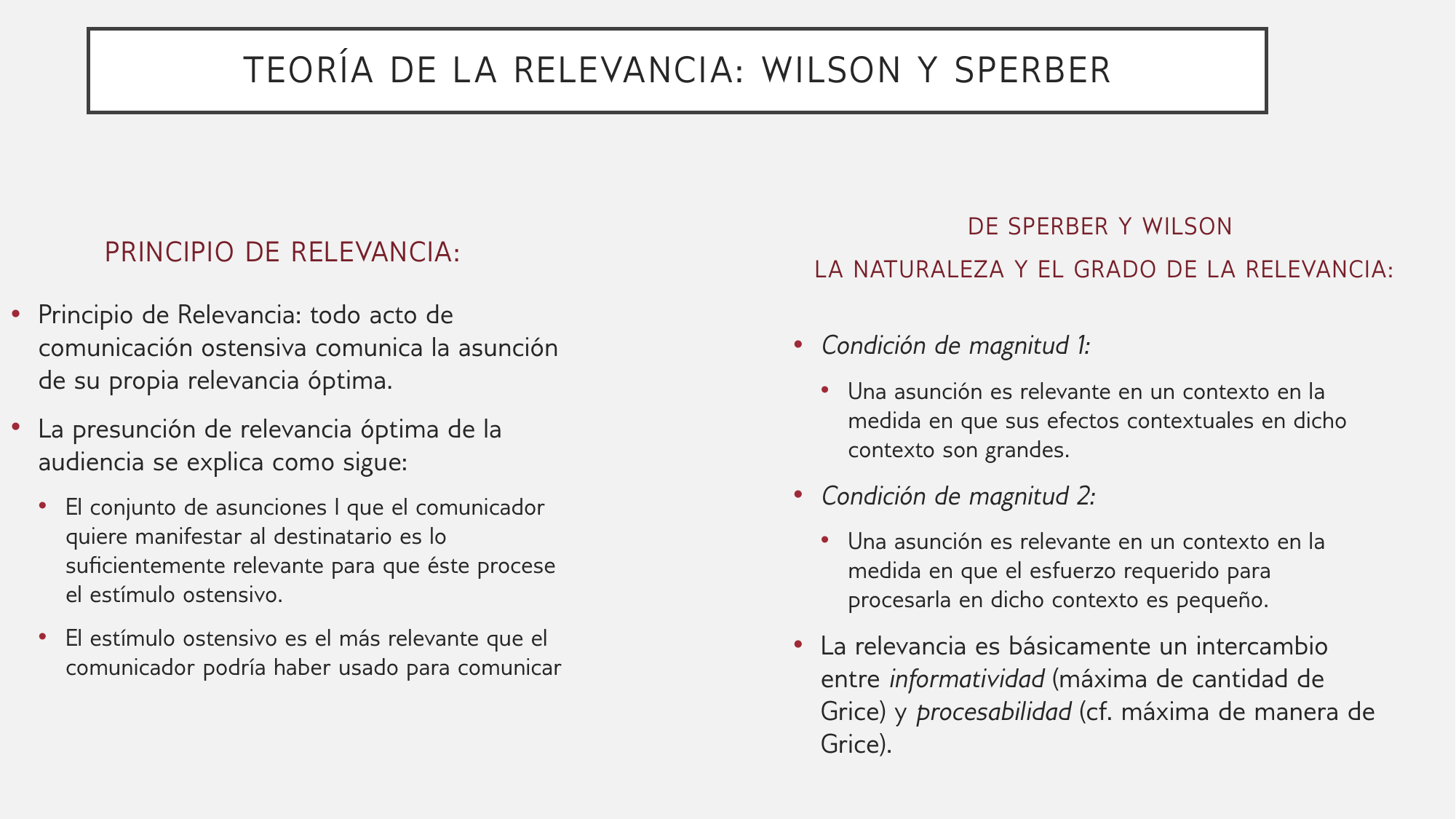

# Teoría de la relevancia: Wilson y Sperber
Principio de Relevancia:
de Sperber y Wilson
la naturaleza y el grado de la relevancia:
Principio de Relevancia: todo acto de comunicación ostensiva comunica la asunción de su propia relevancia óptima.
La presunción de relevancia óptima de la audiencia se explica como sigue:
El conjunto de asunciones I que el comunicador quiere manifestar al destinatario es lo suficientemente relevante para que éste procese el estímulo ostensivo.
El estímulo ostensivo es el más relevante que el comunicador podría haber usado para comunicar

Condición de magnitud 1:
Una asunción es relevante en un contexto en la medida en que sus efectos contextuales en dicho contexto son grandes.
Condición de magnitud 2:
Una asunción es relevante en un contexto en la medida en que el esfuerzo requerido para procesarla en dicho contexto es pequeño.
La relevancia es básicamente un intercambio entre informatividad (máxima de cantidad de Grice) y procesabilidad (cf. máxima de manera de Grice).